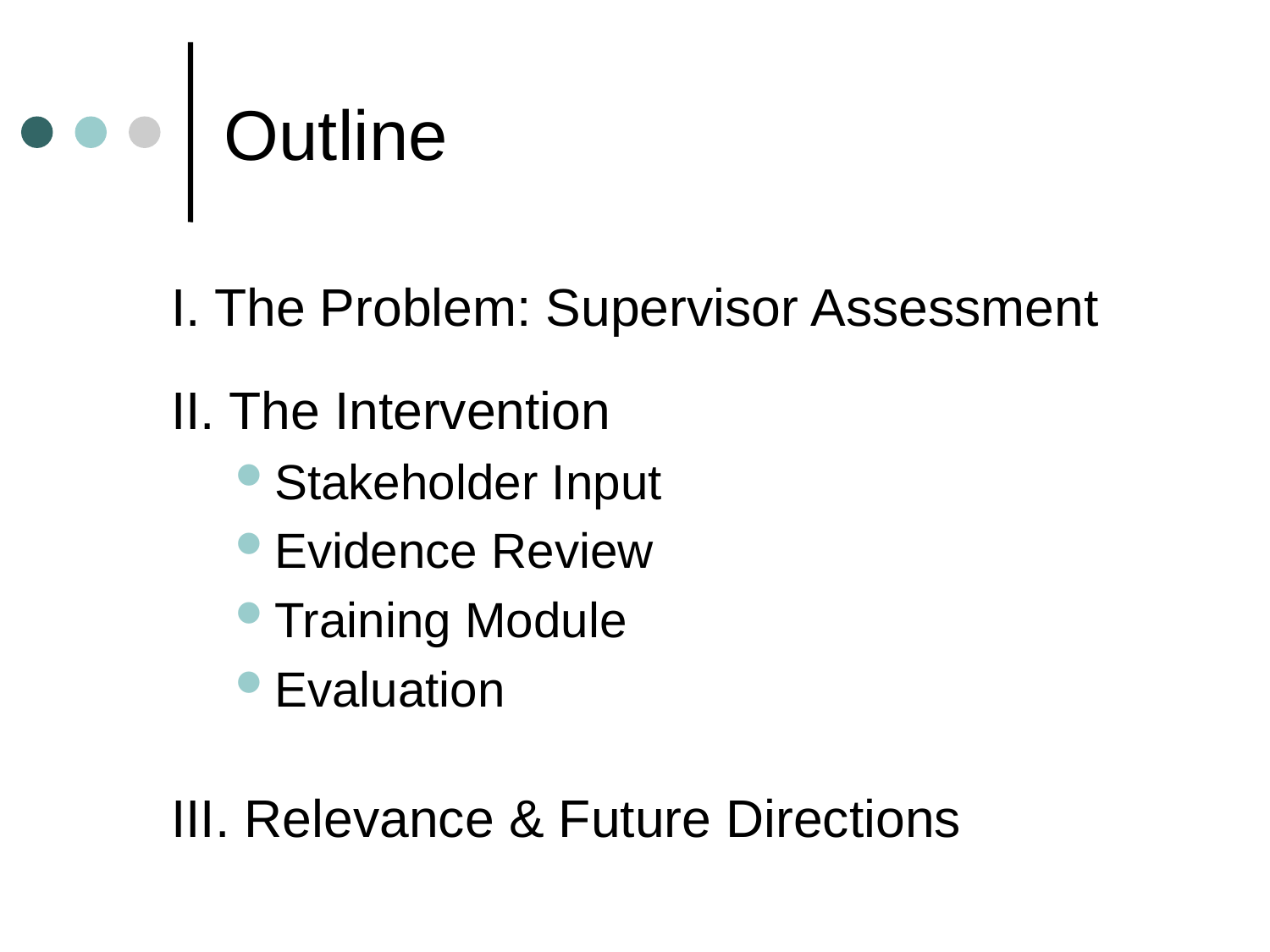

# Outline

I. The Problem: Supervisor Assessment

II. The Intervention
Stakeholder Input
Evidence Review
Training Module
Evaluation

III. Relevance & Future Directions